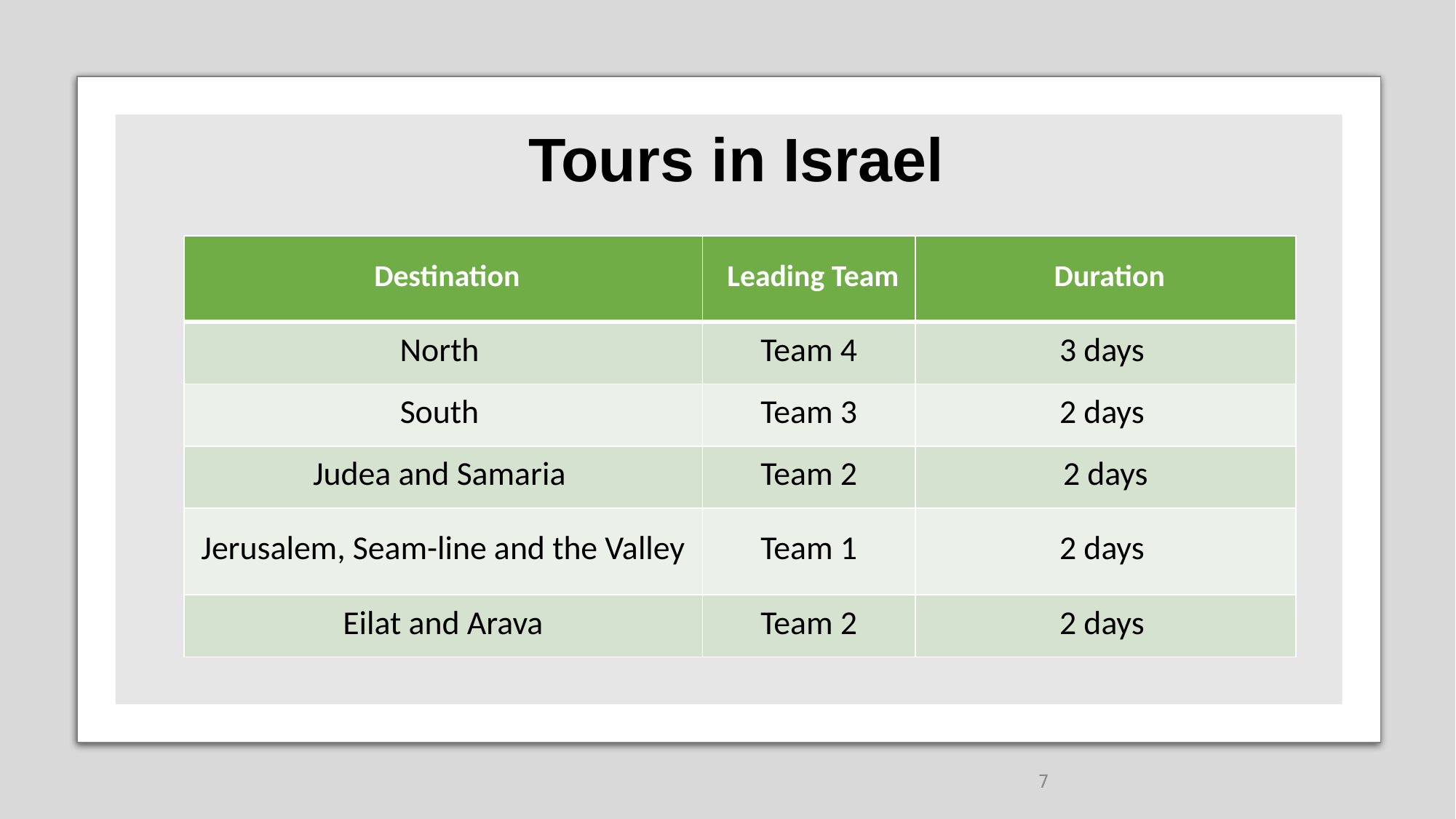

# Tours in Israel
| Destination | Leading Team | Duration |
| --- | --- | --- |
| North | Team 4 | 3 days |
| South | Team 3 | 2 days |
| Judea and Samaria | Team 2 | 2 days |
| Jerusalem, Seam-line and the Valley | Team 1 | 2 days |
| Eilat and Arava | Team 2 | 2 days |
7